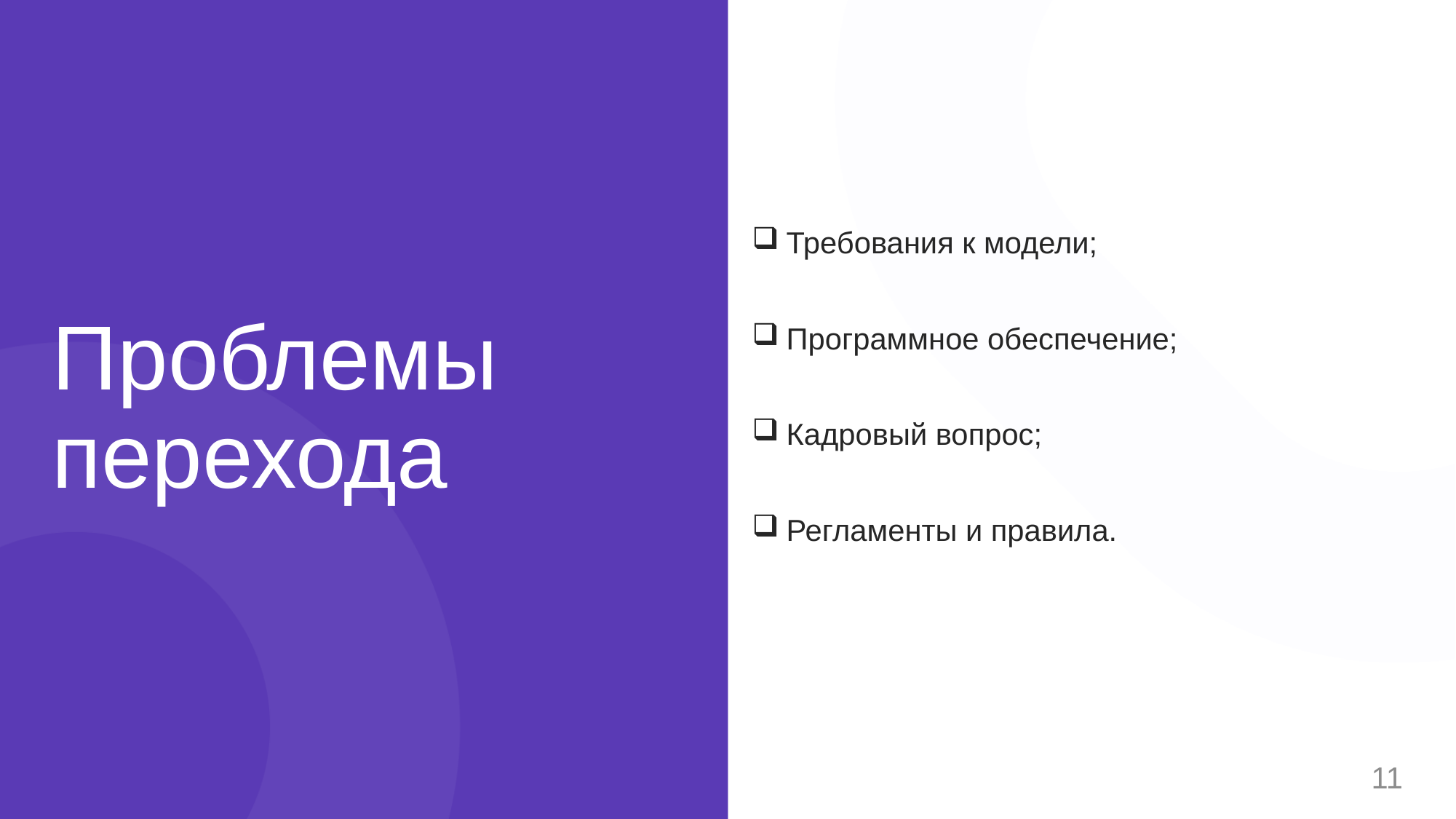

# Проблемы перехода
Требования к модели;

Программное обеспечение;

Кадровый вопрос;

Регламенты и правила.
11